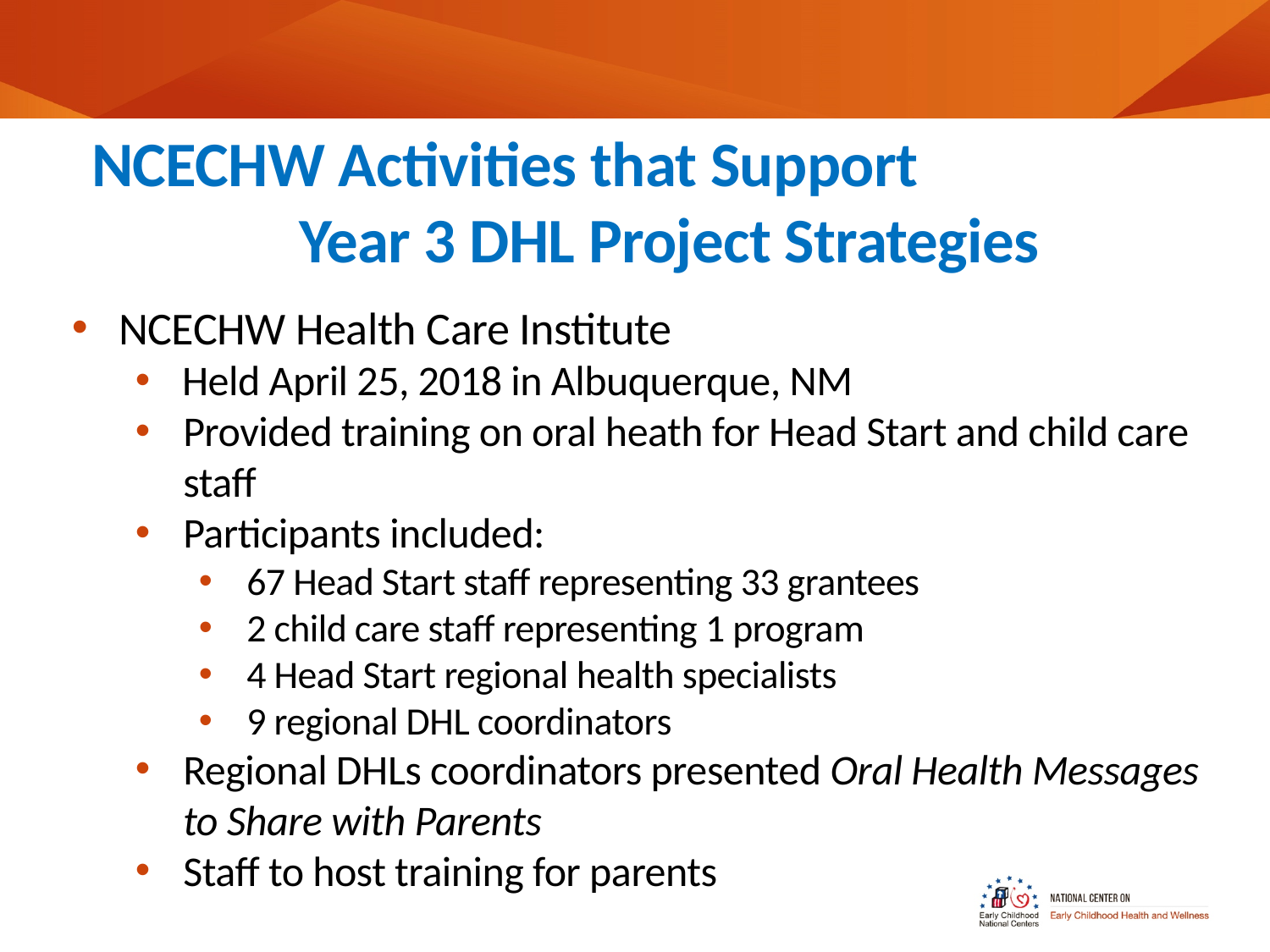

# NCECHW Activities that Support                          Year 3 DHL Project Strategies
NCECHW Health Care Institute
Held April 25, 2018 in Albuquerque, NM
Provided training on oral heath for Head Start and child care staff
Participants included:
67 Head Start staff representing 33 grantees
2 child care staff representing 1 program
4 Head Start regional health specialists
9 regional DHL coordinators
Regional DHLs coordinators presented Oral Health Messages to Share with Parents
Staff to host training for parents